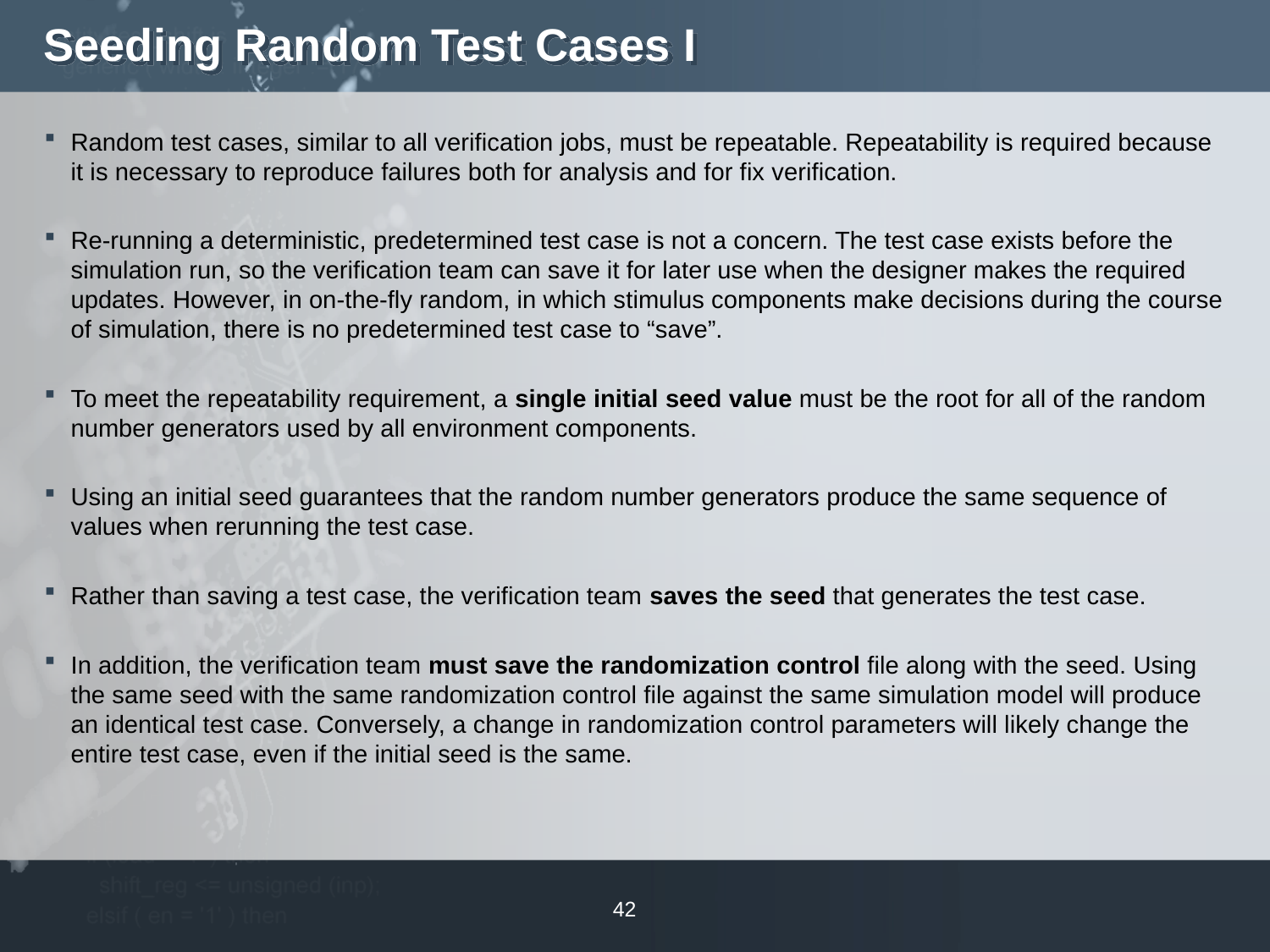

# Seeding Random Test Cases I
Random test cases, similar to all verification jobs, must be repeatable. Repeatability is required because it is necessary to reproduce failures both for analysis and for fix verification.

Re-running a deterministic, predetermined test case is not a concern. The test case exists before the simulation run, so the verification team can save it for later use when the designer makes the required updates. However, in on-the-fly random, in which stimulus components make decisions during the course of simulation, there is no predetermined test case to “save”.

To meet the repeatability requirement, a single initial seed value must be the root for all of the random number generators used by all environment components.

Using an initial seed guarantees that the random number generators produce the same sequence of values when rerunning the test case.

Rather than saving a test case, the verification team saves the seed that generates the test case.

In addition, the verification team must save the randomization control file along with the seed. Using the same seed with the same randomization control file against the same simulation model will produce an identical test case. Conversely, a change in randomization control parameters will likely change the entire test case, even if the initial seed is the same.

42